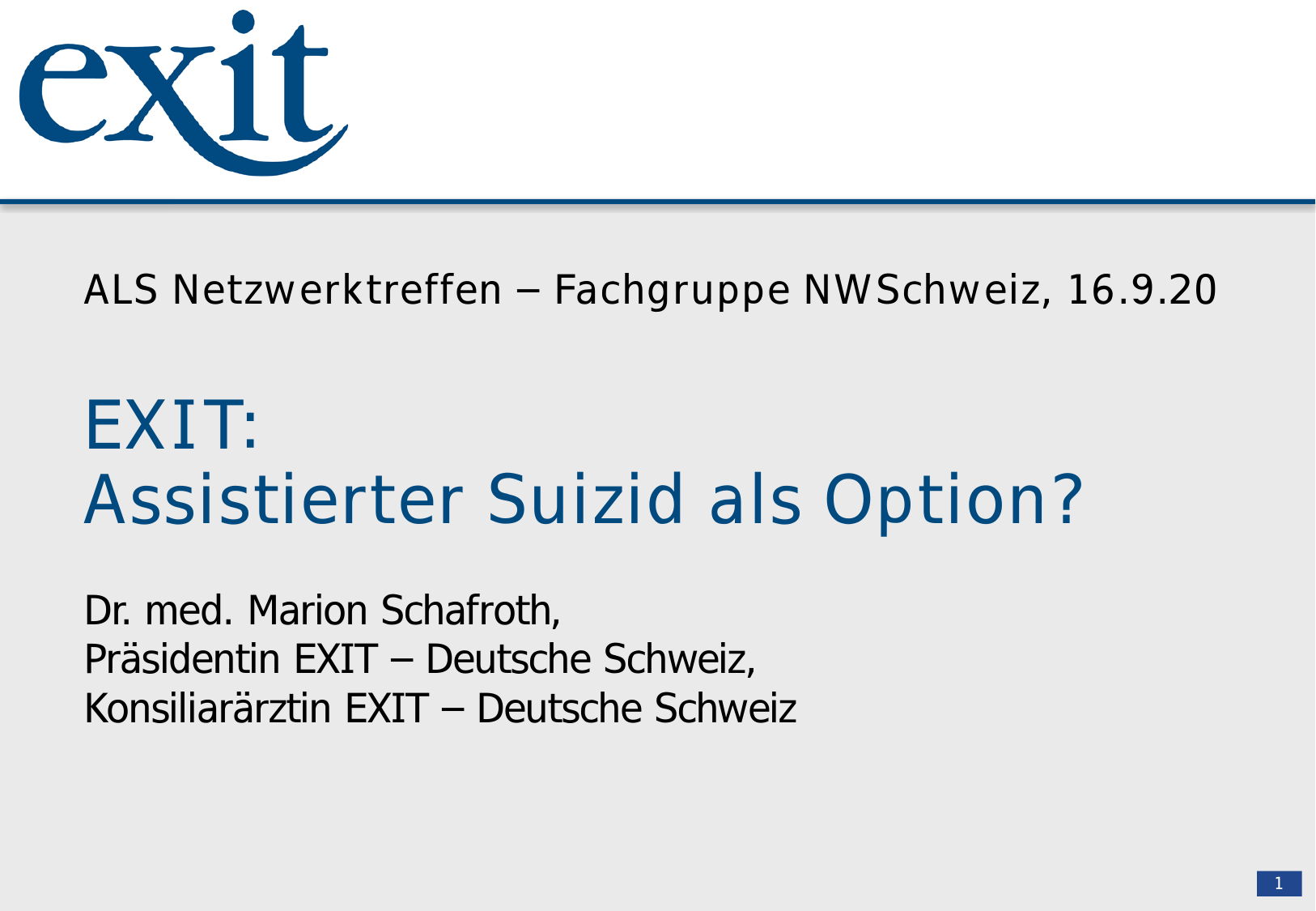

ALS Netzwerktreffen – Fachgruppe NWSchweiz, 16.9.20

EXIT:
Assistierter Suizid als Option?

Dr. med. Marion Schafroth,
Präsidentin EXIT – Deutsche Schweiz,
Konsiliarärztin EXIT – Deutsche Schweiz

1